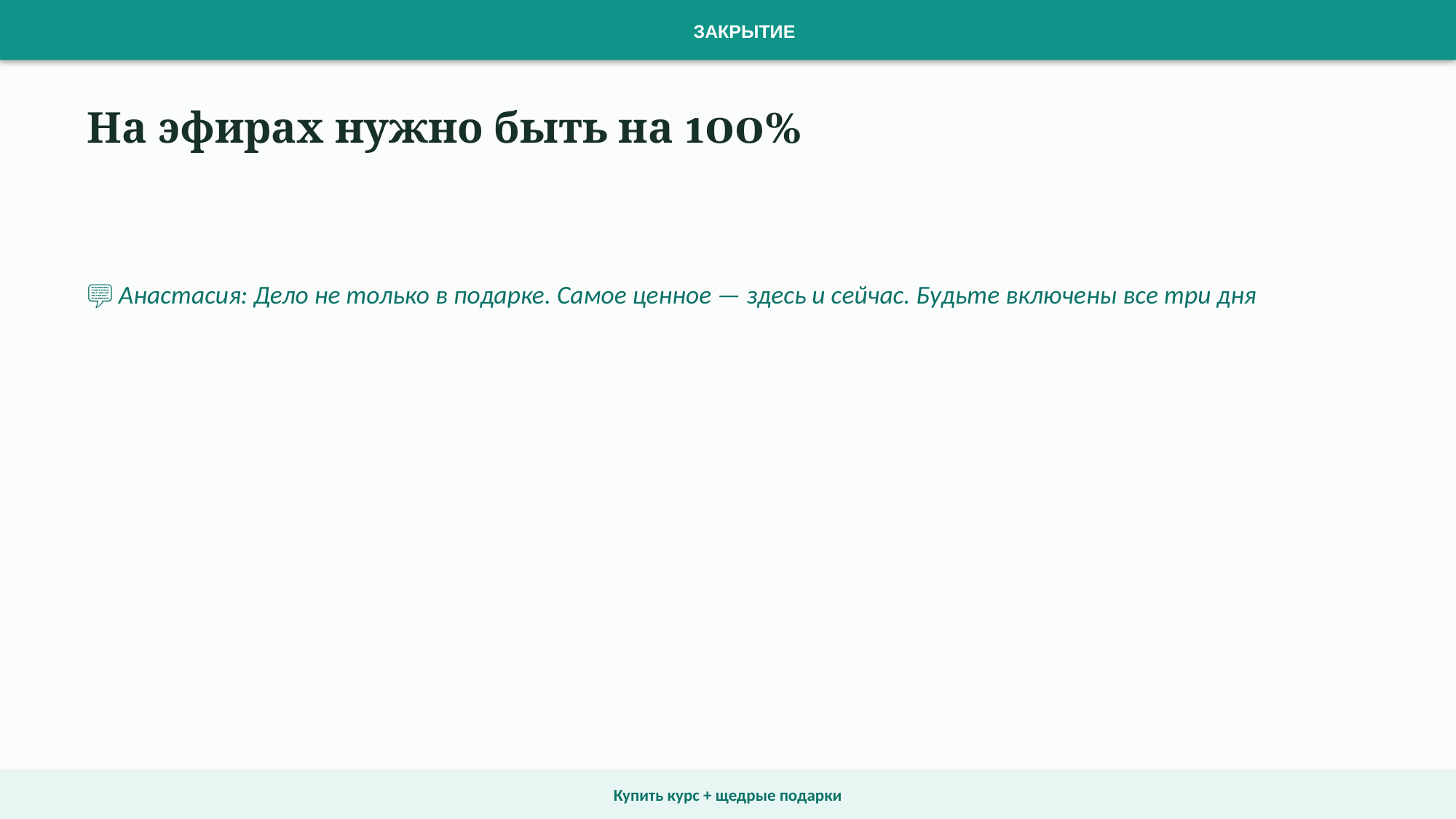

ЗАКРЫТИЕ
На эфирах нужно быть на 100%
💬 Анастасия: Дело не только в подарке. Самое ценное — здесь и сейчас. Будьте включены все три дня
Купить курс + щедрые подарки